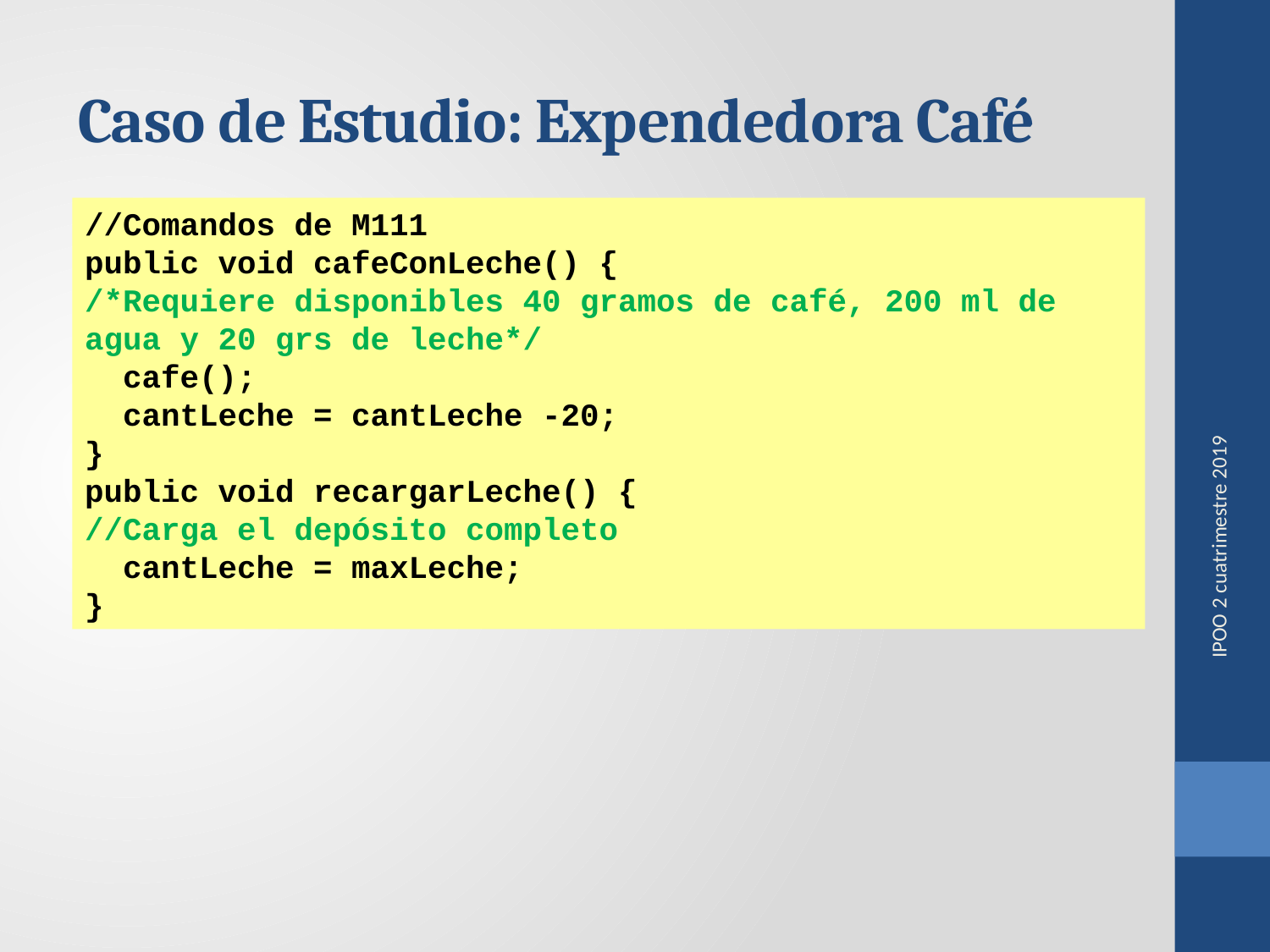

# Caso de Estudio: Expendedora Café
//Comandos de M111
public void cafeConLeche() {
/*Requiere disponibles 40 gramos de café, 200 ml de agua y 20 grs de leche*/
  cafe();
  cantLeche = cantLeche -20;
}
public void recargarLeche() {
//Carga el depósito completo
  cantLeche = maxLeche;
}
IPOO 2 cuatrimestre 2019